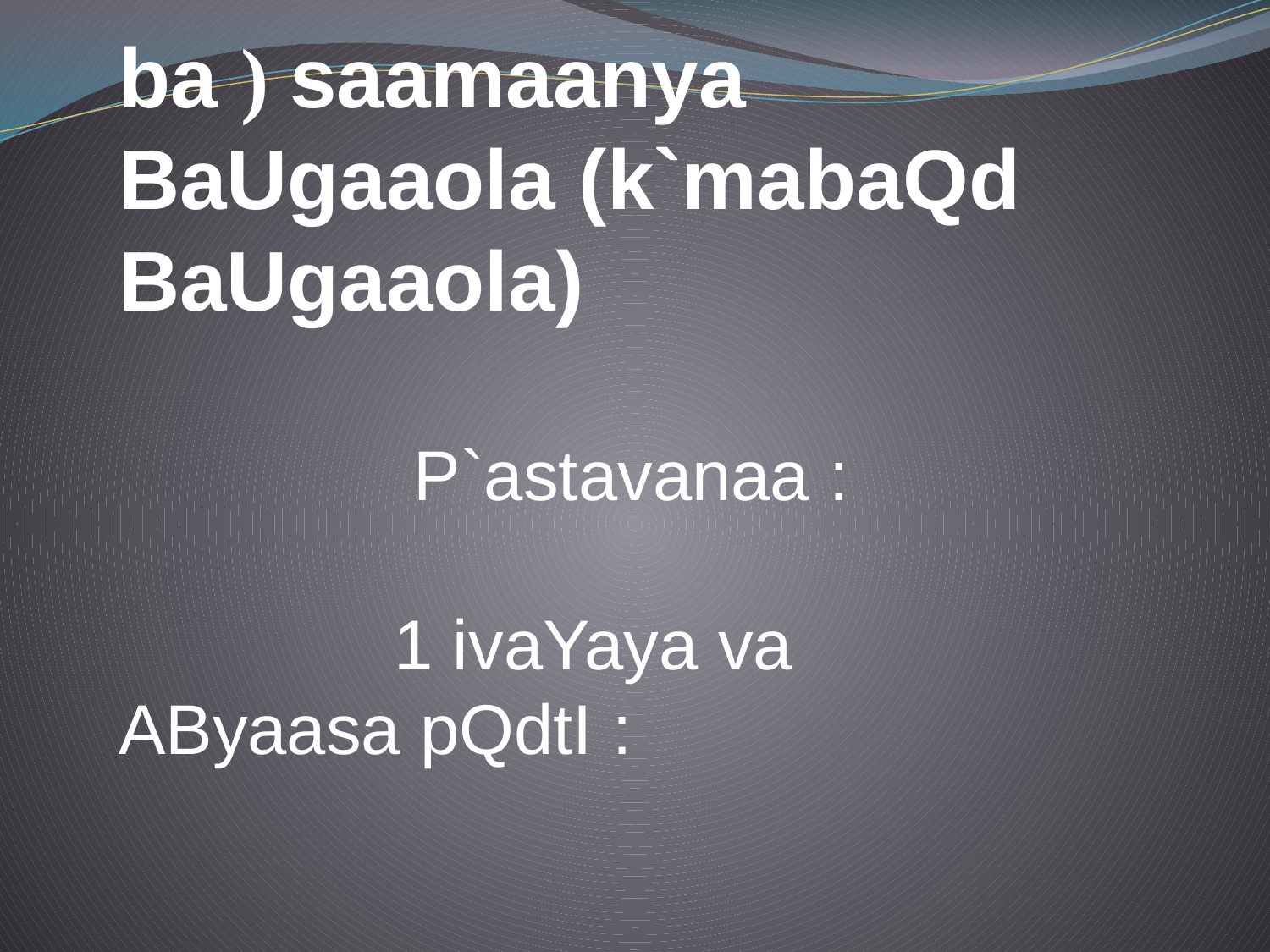

ba ) saamaanya BaUgaaola (k`mabaQd BaUgaaola)

               P`astavanaa :

              1 ivaYaya va AByaasa pQdtI :